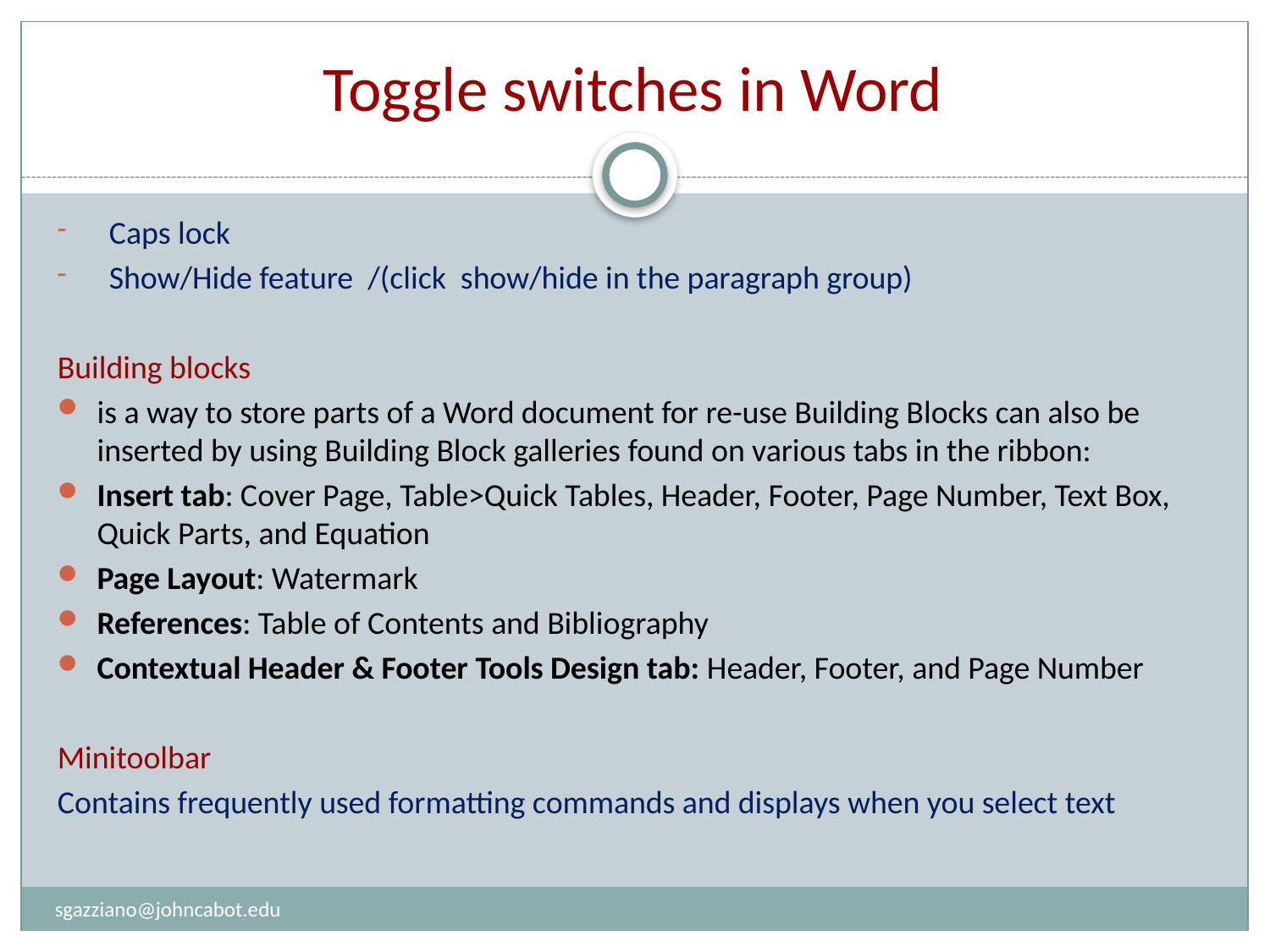

# Toggle switches in Word
Caps lock
Show/Hide feature  /(click  show/hide in the paragraph group)

Building blocks
is a way to store parts of a Word document for re-use Building Blocks can also be inserted by using Building Block galleries found on various tabs in the ribbon:
Insert tab: Cover Page, Table>Quick Tables, Header, Footer, Page Number, Text Box, Quick Parts, and Equation
Page Layout: Watermark
References: Table of Contents and Bibliography
Contextual Header & Footer Tools Design tab: Header, Footer, and Page Number

Minitoolbar
Contains frequently used formatting commands and displays when you select text
sgazziano@johncabot.edu